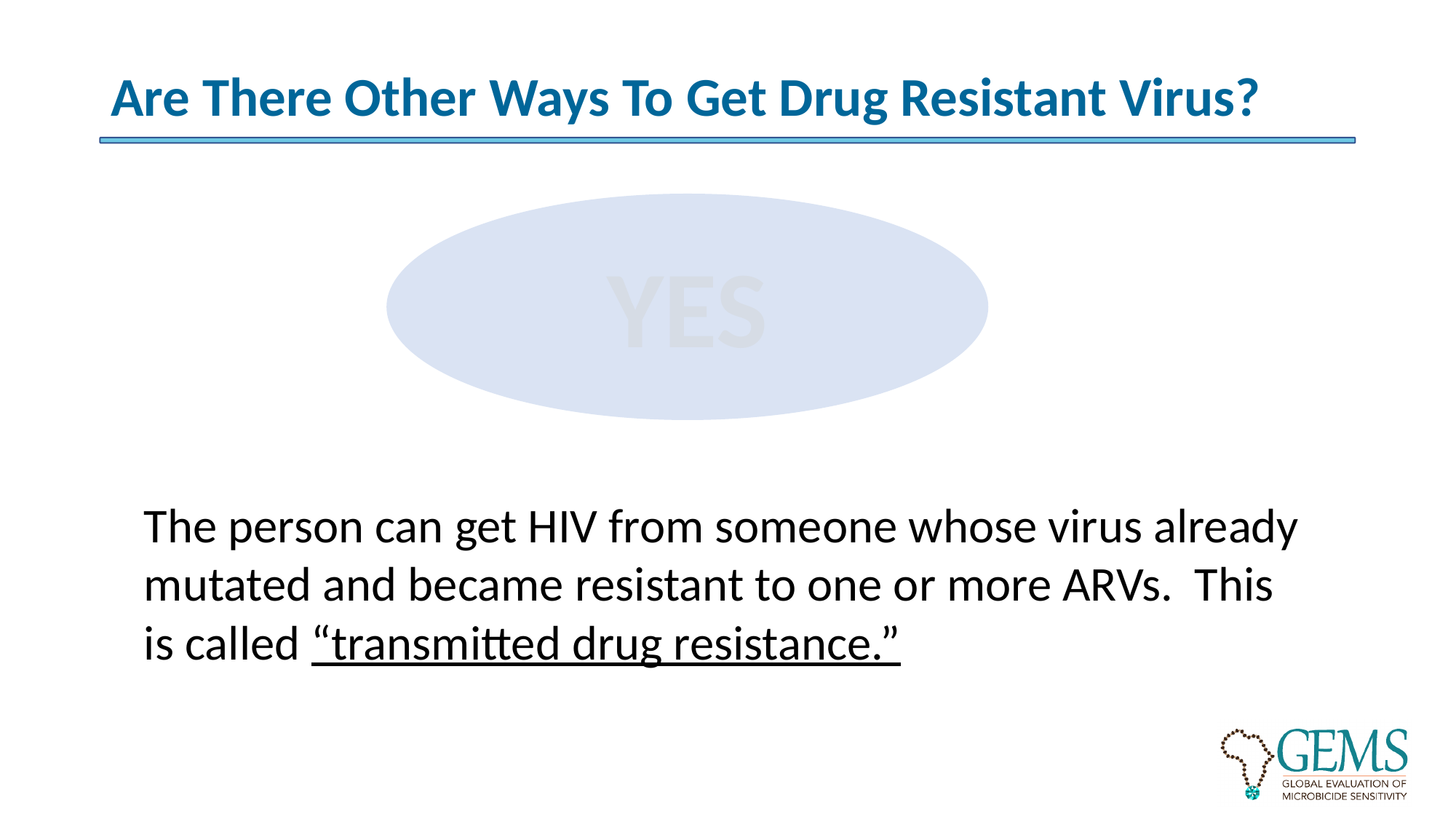

# Are There Other Ways To Get Drug Resistant Virus?

YES
The person can get HIV from someone whose virus already mutated and became resistant to one or more ARVs.  This is called “transmitted drug resistance.”